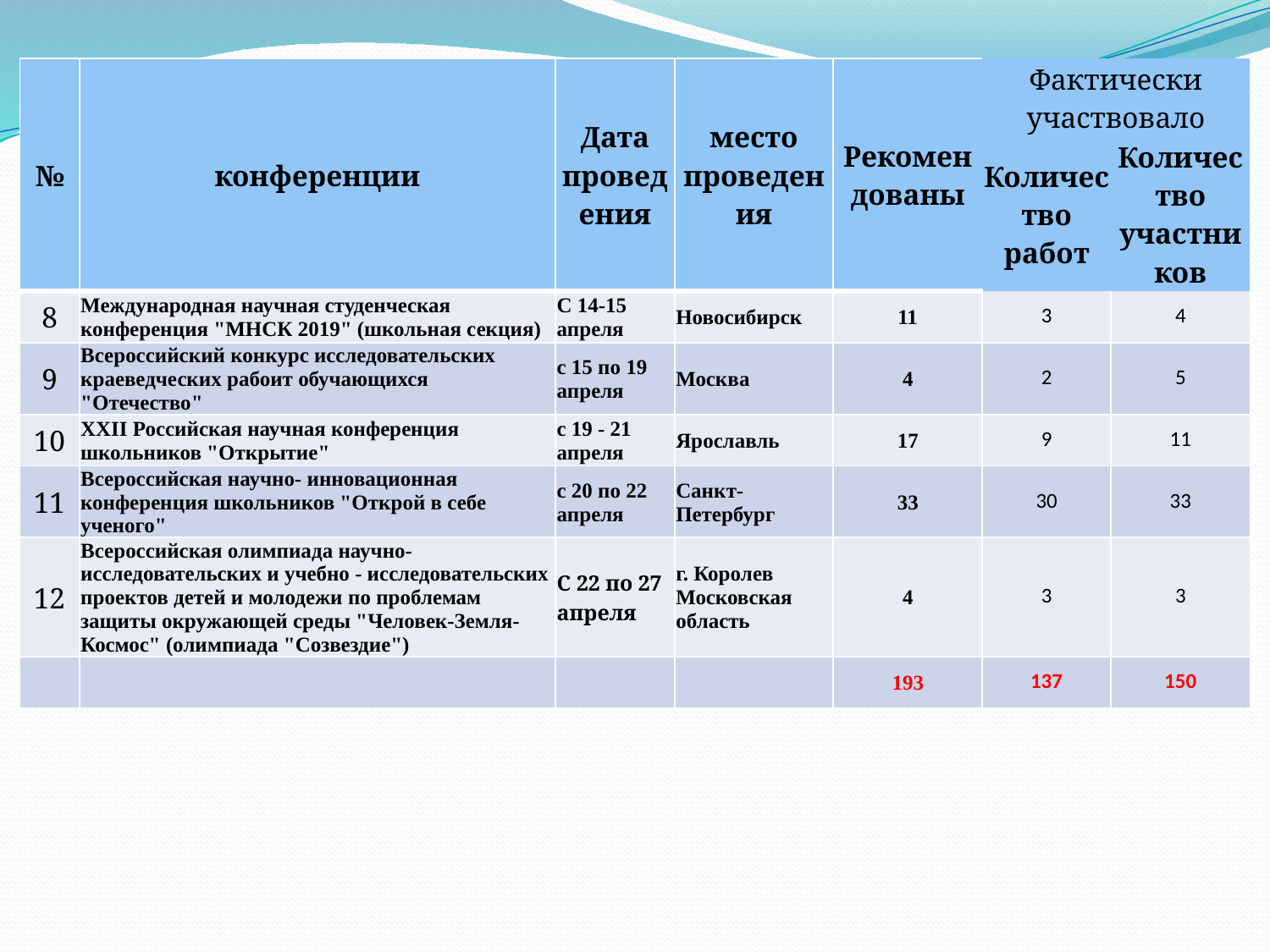

| № | конференции | Дата проведения | место проведения | Рекомендованы | Фактически участвовало |  |
| --- | --- | --- | --- | --- | --- | --- |
|  |  |  |  |  | Количество работ | Количество участников |
| 8 | Международная научная студенческая конференция "МНСК 2019" (школьная секция) | С 14-15 апреля | Новосибирск | 11 | 3 | 4 |
| 9 | Всероссийский конкурс исследовательских краеведческих рабоит обучающихся "Отечество" | с 15 по 19 апреля | Москва | 4 | 2 | 5 |
| 10 | ХХII Российская научная конференция школьников "Открытие" | с 19 - 21 апреля | Ярославль | 17 | 9 | 11 |
| 11 | Всероссийская научно- инновационная конференция школьников "Открой в себе ученого" | с 20 по 22 апреля | Санкт-Петербург | 33 | 30 | 33 |
| 12 | Всероссийская олимпиада научно-исследовательских и учебно - исследовательских проектов детей и молодежи по проблемам защиты окружающей среды "Человек-Земля-Космос" (олимпиада "Созвездие") | С 22 по 27 апреля | г. Королев Московская область | 4 | 3 | 3 |
|  |  |  |  | 193 | 137 | 150 |